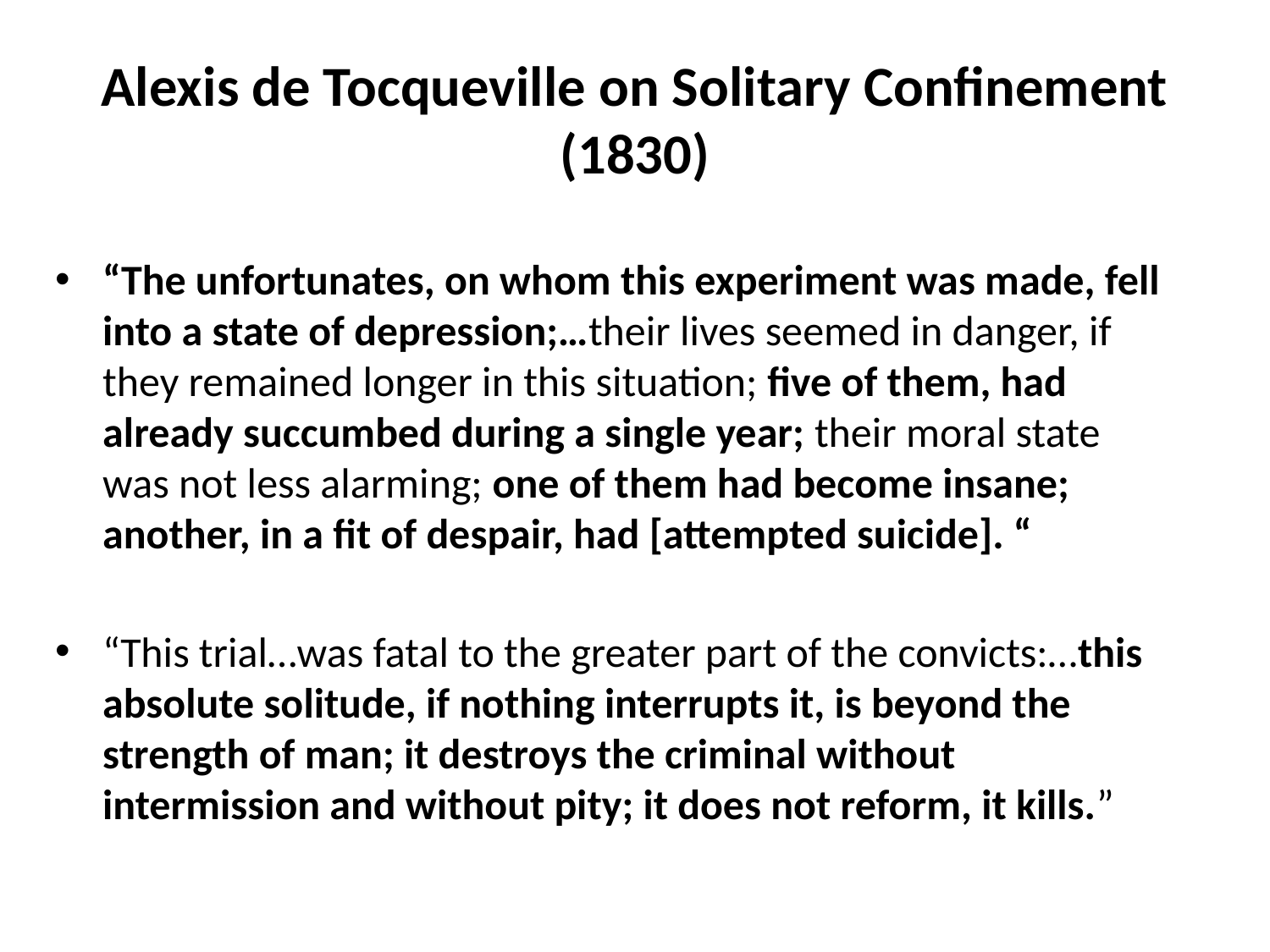

# Alexis de Tocqueville on Solitary Confinement (1830)
“The unfortunates, on whom this experiment was made, fell into a state of depression;…their lives seemed in danger, if they remained longer in this situation; five of them, had already succumbed during a single year; their moral state was not less alarming; one of them had become insane; another, in a fit of despair, had [attempted suicide]. “

“This trial…was fatal to the greater part of the convicts:…this absolute solitude, if nothing interrupts it, is beyond the strength of man; it destroys the criminal without intermission and without pity; it does not reform, it kills.”